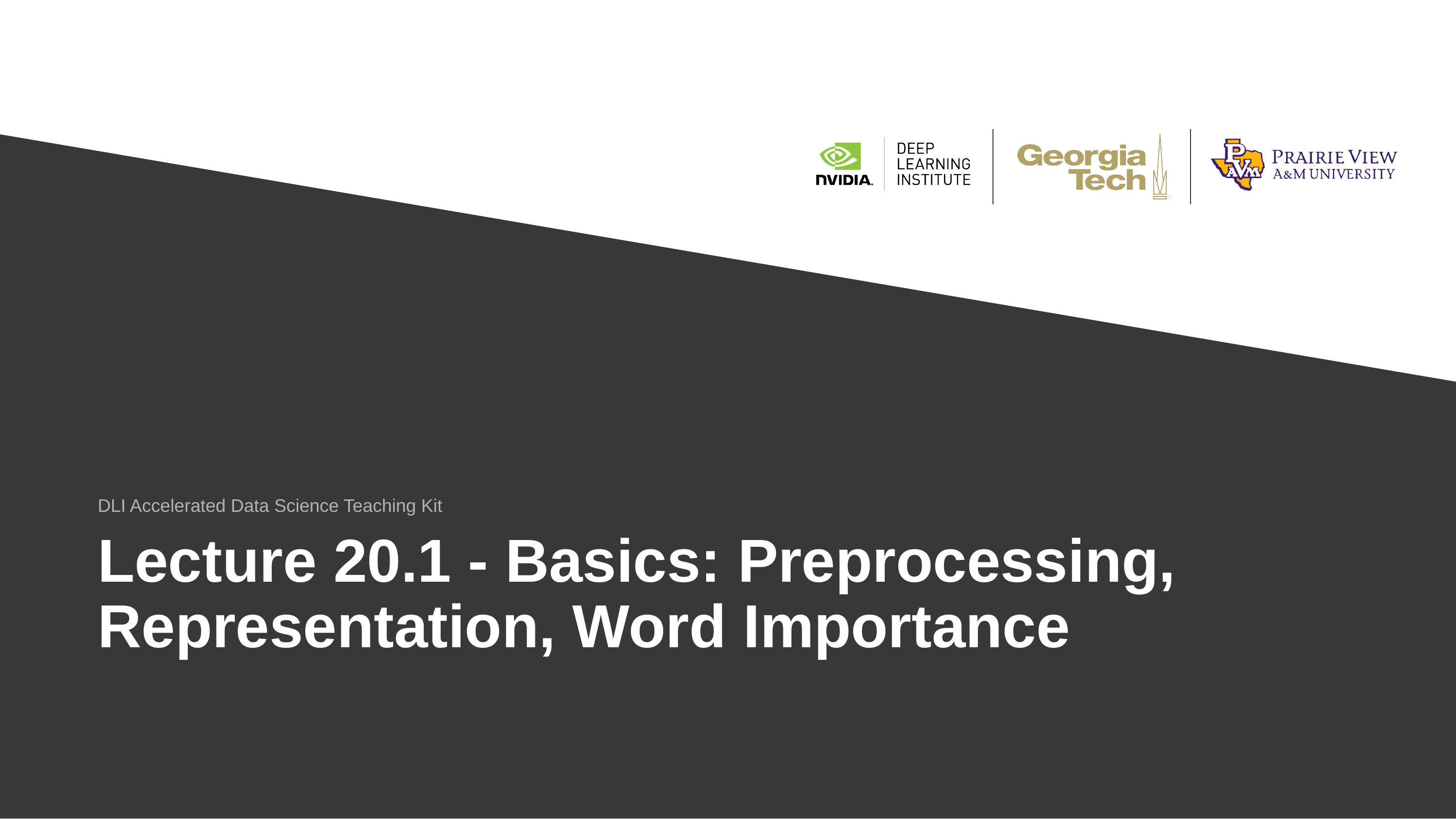

DLI Accelerated Data Science Teaching Kit
# Lecture 20.1 - Basics: Preprocessing, Representation, Word Importance